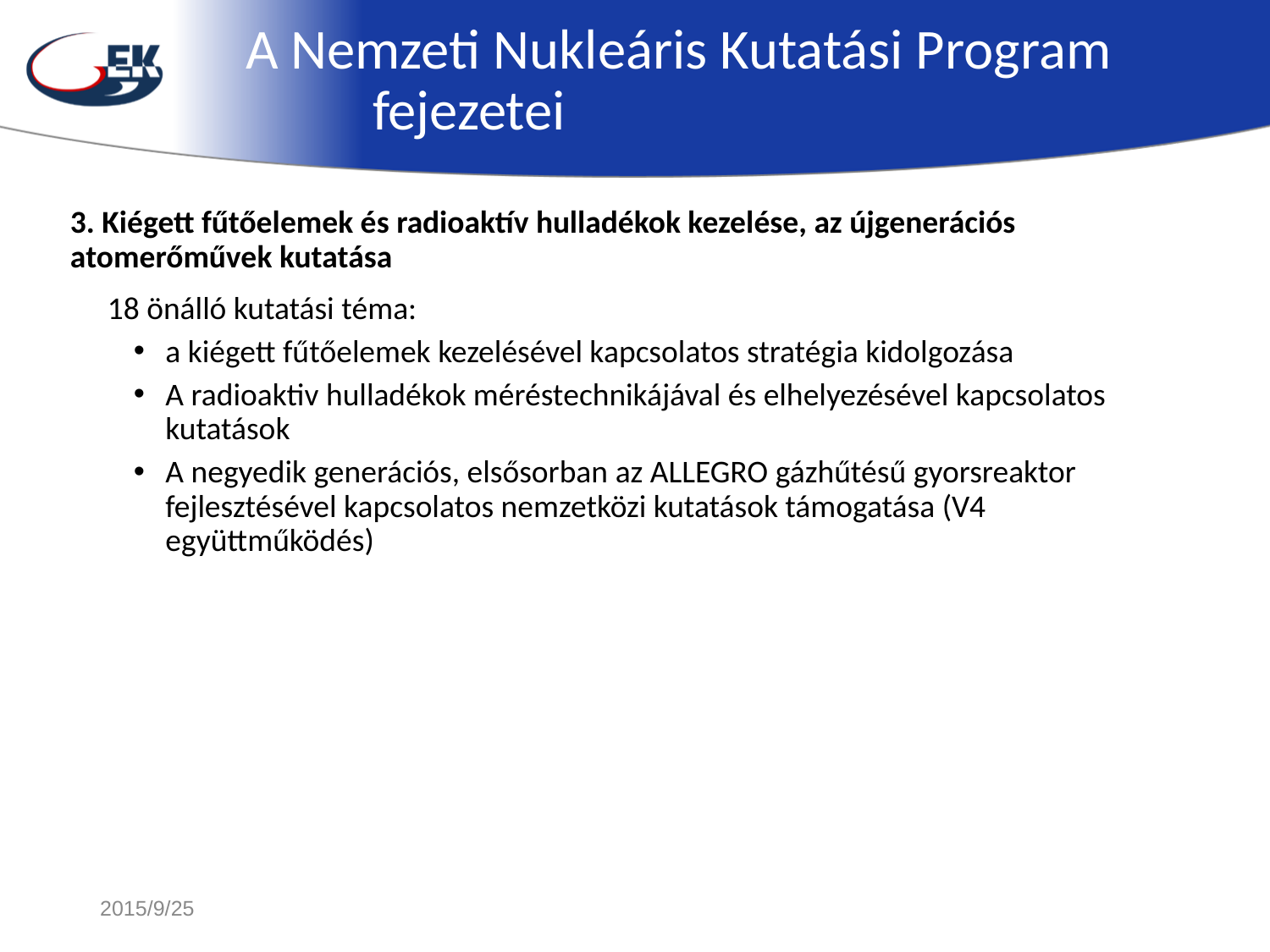

# A Nemzeti Nukleáris Kutatási Program fejezetei
3. Kiégett fűtőelemek és radioaktív hulladékok kezelése, az újgenerációs atomerőművek kutatása
18 önálló kutatási téma:
a kiégett fűtőelemek kezelésével kapcsolatos stratégia kidolgozása
A radioaktiv hulladékok méréstechnikájával és elhelyezésével kapcsolatos kutatások
A negyedik generációs, elsősorban az ALLEGRO gázhűtésű gyorsreaktor fejlesztésével kapcsolatos nemzetközi kutatások támogatása (V4 együttműködés)
2015/9/25